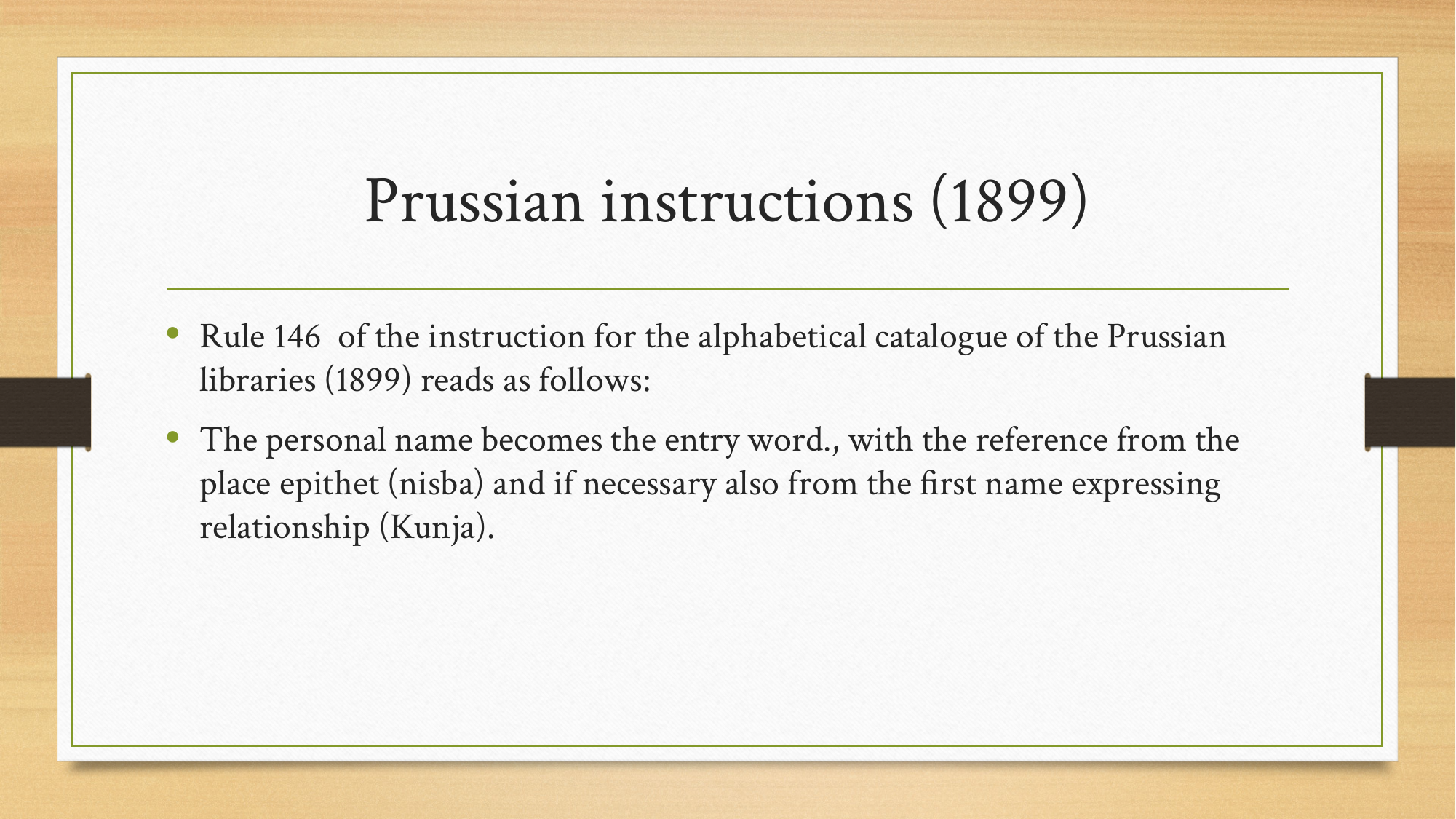

# Prussian instructions (1899)
Rule 146  of the instruction for the alphabetical catalogue of the Prussian libraries (1899) reads as follows:
The personal name becomes the entry word., with the reference from the place epithet (nisba) and if necessary also from the first name expressing relationship (Kunja).